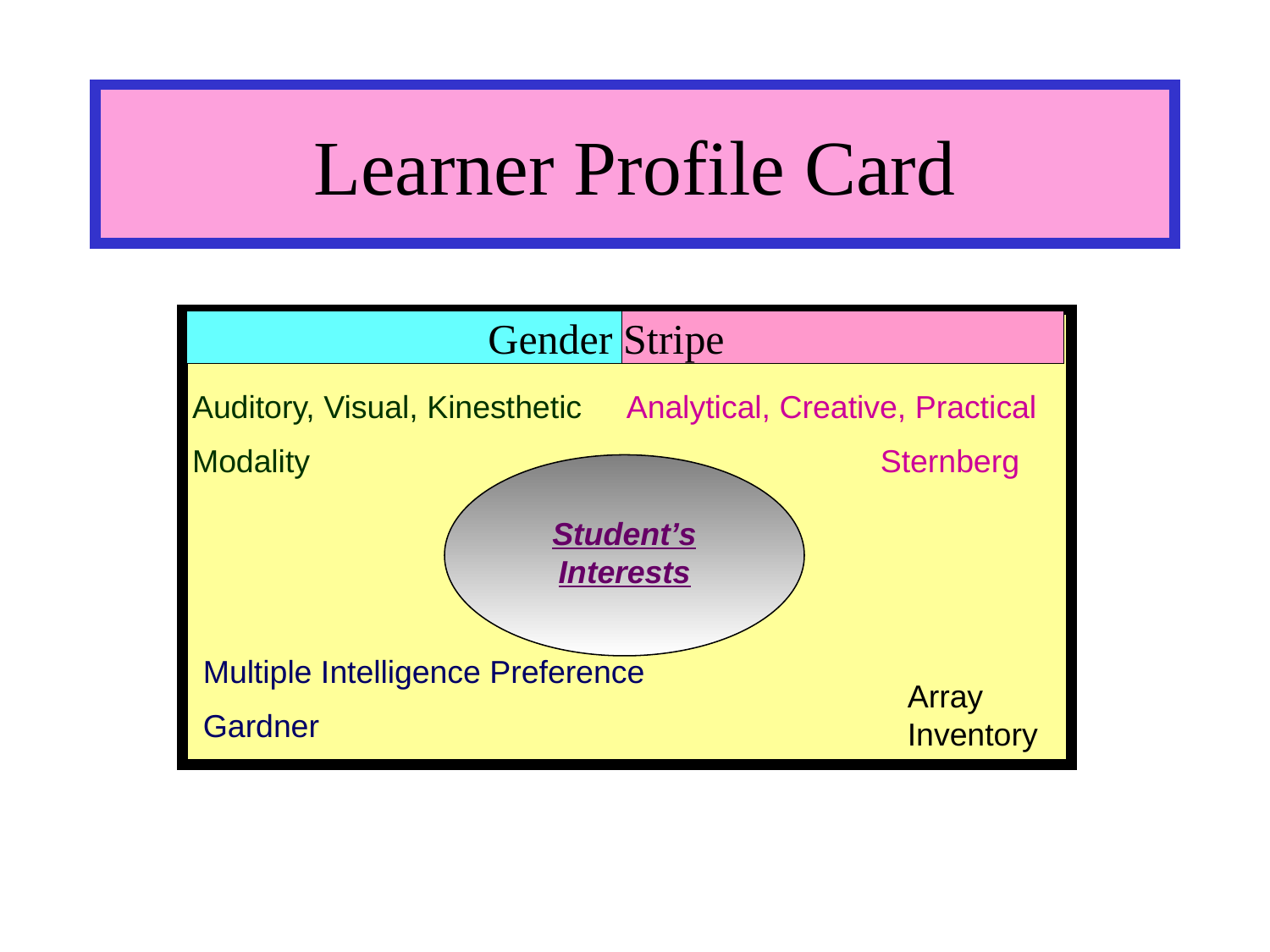

# Learner Profile Card
Gender Stripe

Auditory, Visual, Kinesthetic
Modality
Analytical, Creative, Practical
		Sternberg

Student’s Interests
Multiple Intelligence Preference
Gardner
Array Inventory